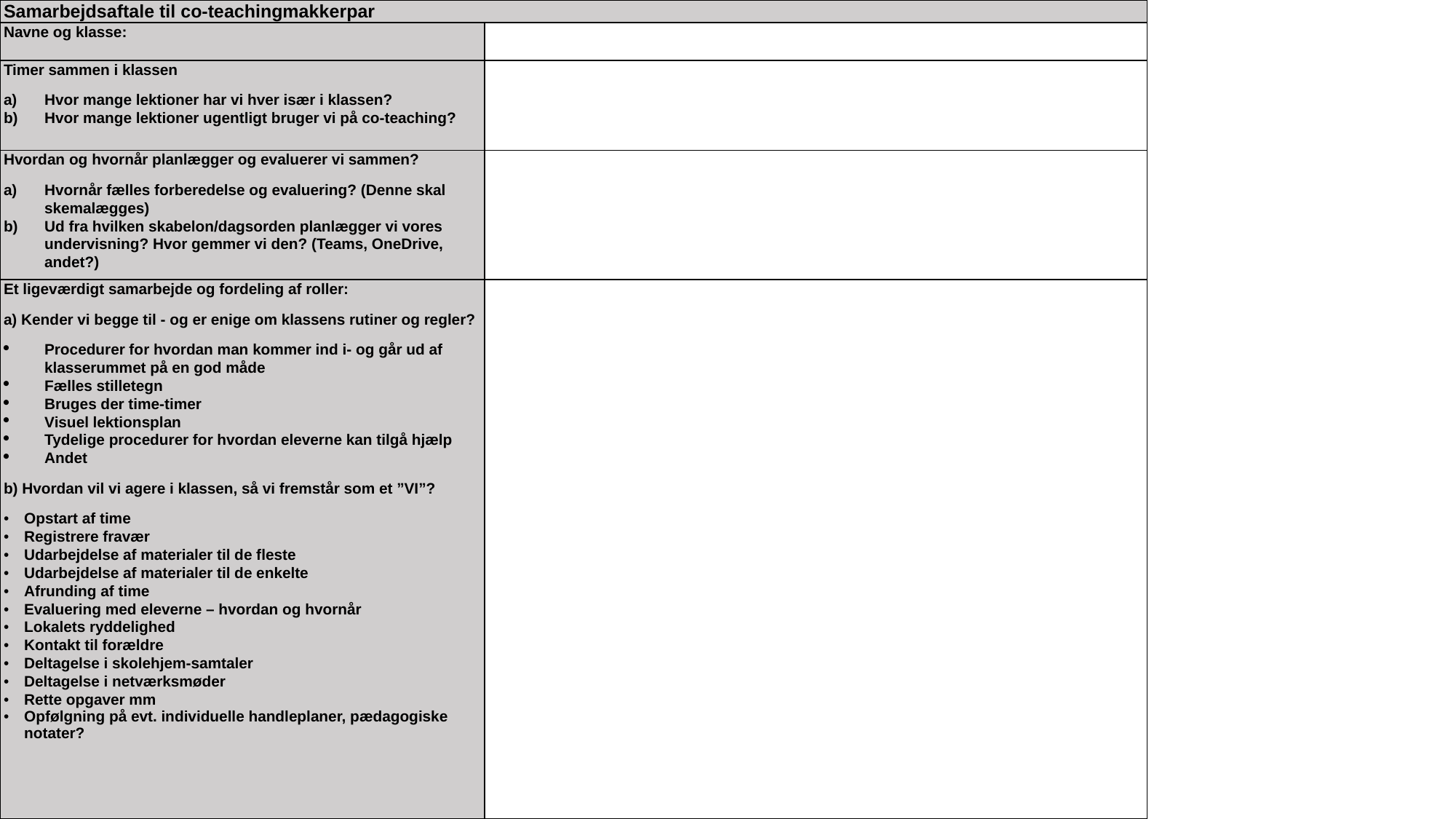

| Samarbejdsaftale til co-teachingmakkerpar |  |
| --- | --- |
| Navne og klasse: |  |
| Timer sammen i klassen Hvor mange lektioner har vi hver især i klassen? Hvor mange lektioner ugentligt bruger vi på co-teaching? |  |
| Hvordan og hvornår planlægger og evaluerer vi sammen? Hvornår fælles forberedelse og evaluering? (Denne skal skemalægges) Ud fra hvilken skabelon/dagsorden planlægger vi vores undervisning? Hvor gemmer vi den? (Teams, OneDrive, andet?) |  |
| Et ligeværdigt samarbejde og fordeling af roller: a) Kender vi begge til - og er enige om klassens rutiner og regler? Procedurer for hvordan man kommer ind i- og går ud af klasserummet på en god måde Fælles stilletegn Bruges der time-timer Visuel lektionsplan Tydelige procedurer for hvordan eleverne kan tilgå hjælp Andet  b) Hvordan vil vi agere i klassen, så vi fremstår som et ”VI”? Opstart af time Registrere fravær Udarbejdelse af materialer til de fleste Udarbejdelse af materialer til de enkelte Afrunding af time Evaluering med eleverne – hvordan og hvornår Lokalets ryddelighed Kontakt til forældre Deltagelse i skolehjem-samtaler Deltagelse i netværksmøder Rette opgaver mm Opfølgning på evt. individuelle handleplaner, pædagogiske notater? |  |